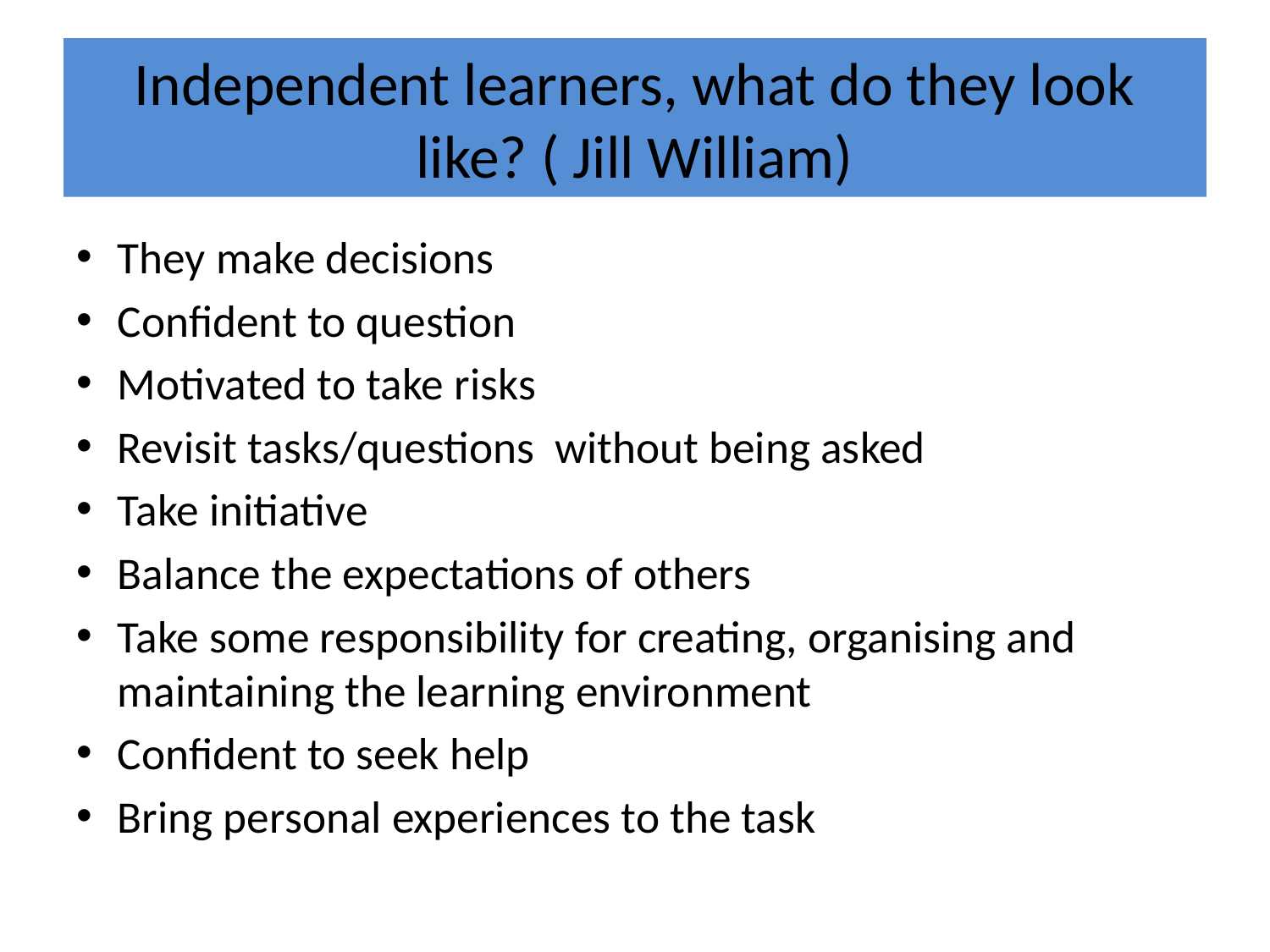

# Independent learners, what do they look like? ( Jill William)
They make decisions
Confident to question
Motivated to take risks
Revisit tasks/questions  without being asked
Take initiative
Balance the expectations of others
Take some responsibility for creating, organising and maintaining the learning environment
Confident to seek help
Bring personal experiences to the task